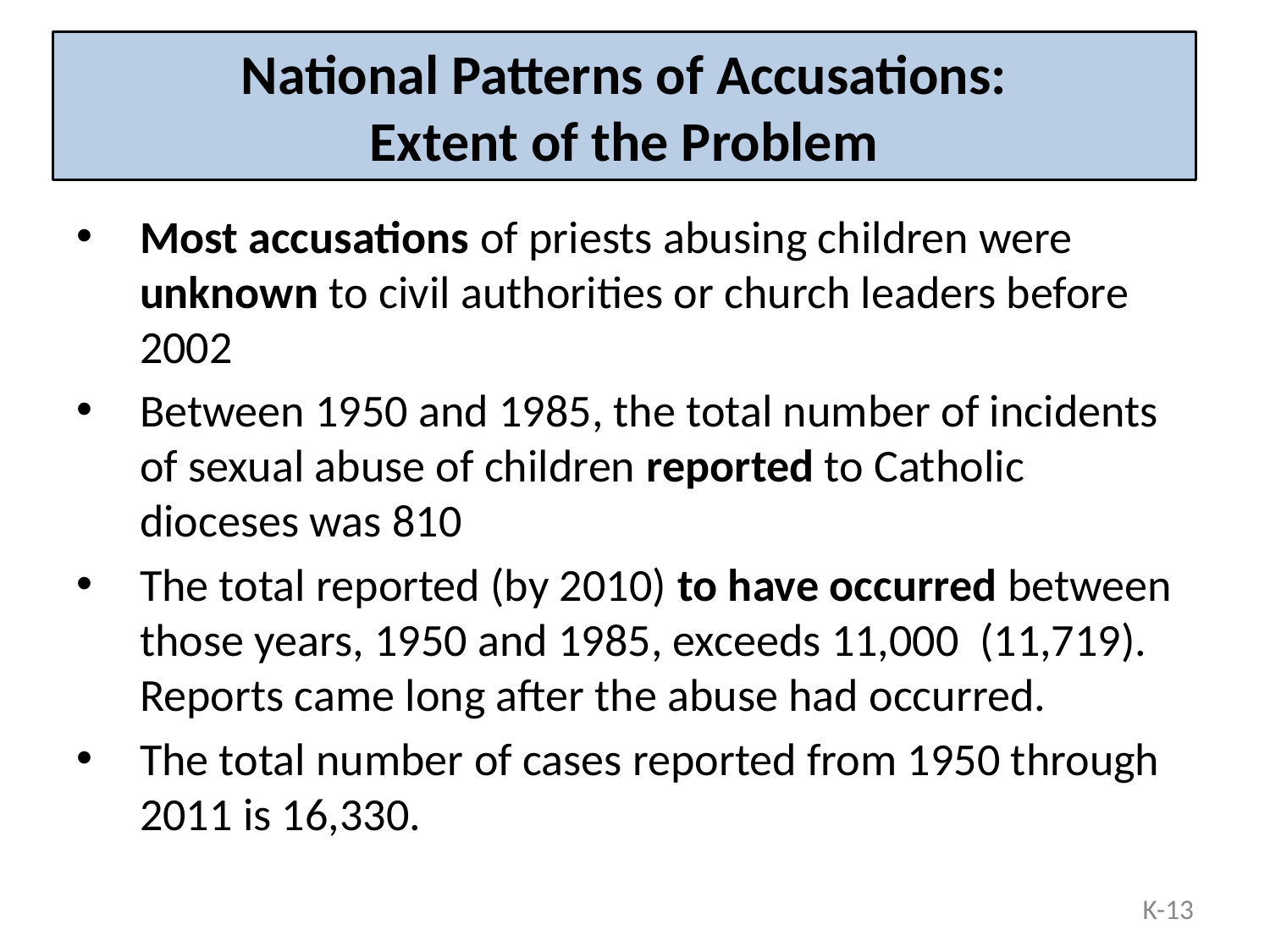

# National Patterns of Accusations: Extent of the Problem
Most accusations of priests abusing children were unknown to civil authorities or church leaders before 2002
Between 1950 and 1985, the total number of incidents of sexual abuse of children reported to Catholic dioceses was 810
The total reported (by 2010) to have occurred between those years, 1950 and 1985, exceeds 11,000  (11,719).  Reports came long after the abuse had occurred.
The total number of cases reported from 1950 through 2011 is 16,330.
K-13